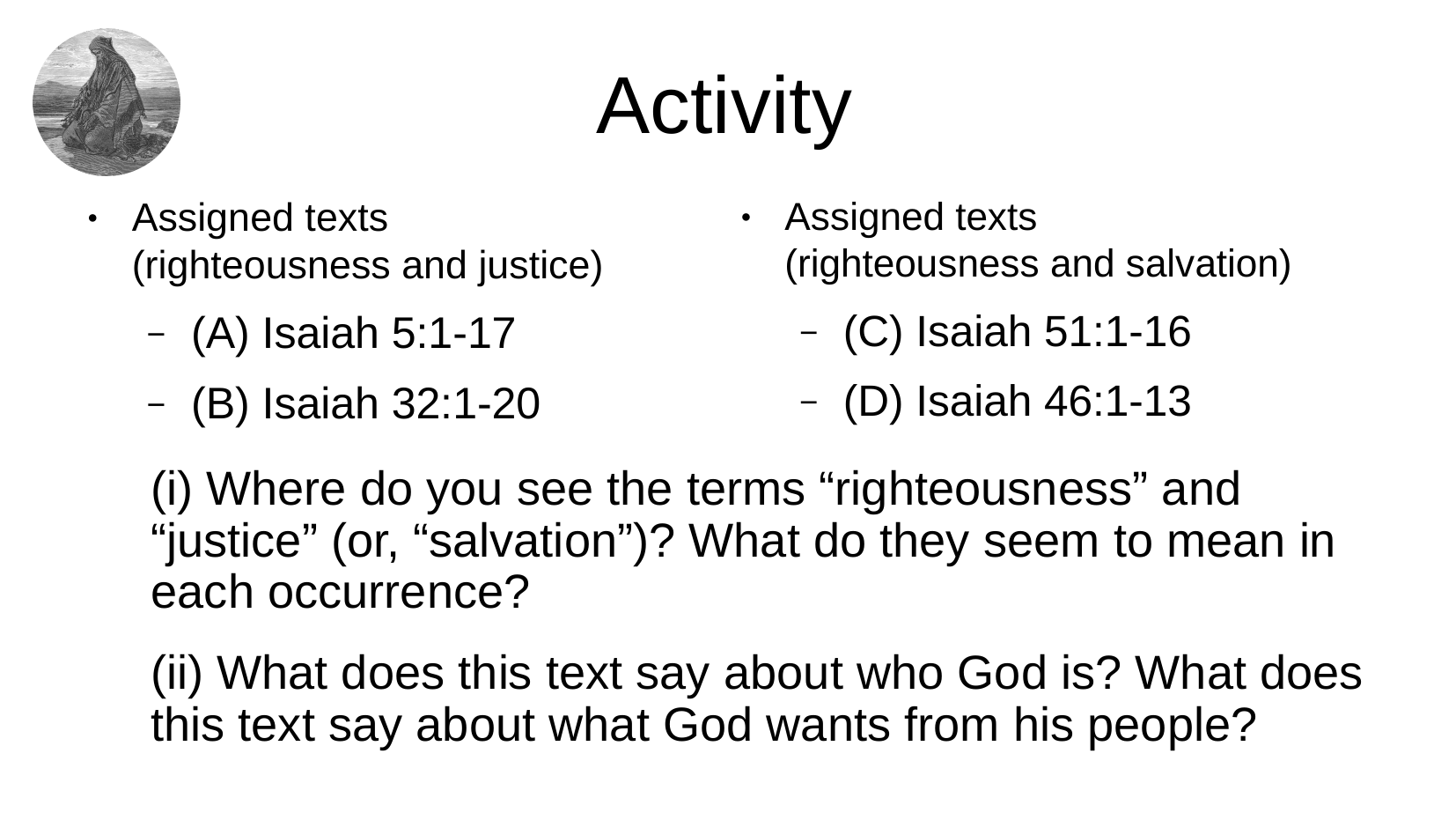

# Activity
Assigned texts
(righteousness and justice)
(A) Isaiah 5:1-17
(B) Isaiah 32:1-20
Assigned texts
(righteousness and salvation)
(C) Isaiah 51:1-16
(D) Isaiah 46:1-13
(i) Where do you see the terms “righteousness” and “justice” (or, “salvation”)? What do they seem to mean in each occurrence?
(ii) What does this text say about who God is? What does this text say about what God wants from his people?